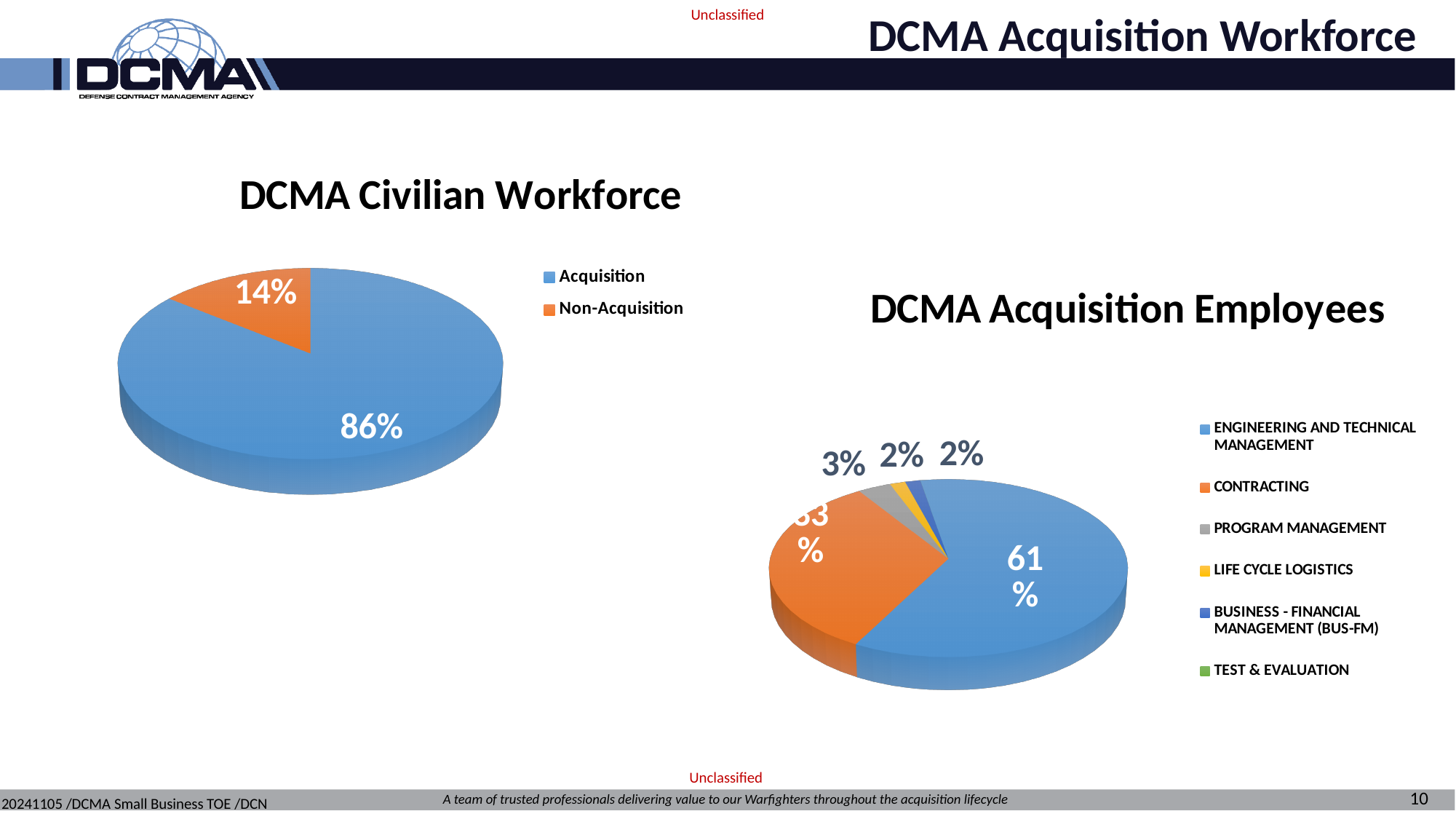

DCMA Acquisition Workforce
Unclassified

[unsupported chart]

[unsupported chart]

Unclassified
10